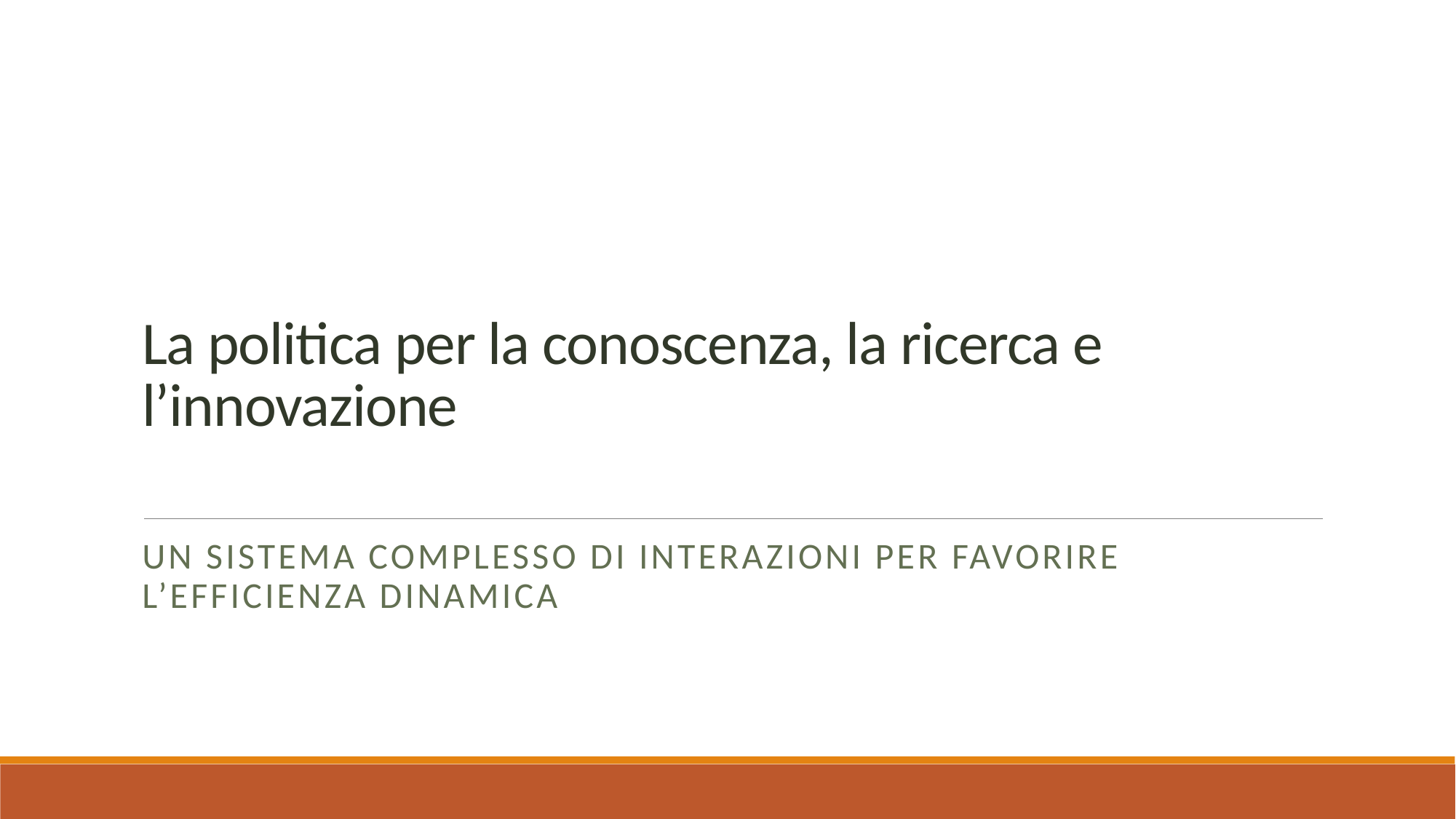

# La politica per la conoscenza, la ricerca e l’innovazione
Un sistema complesso di interazioni per favorire l’efficienza dinamica